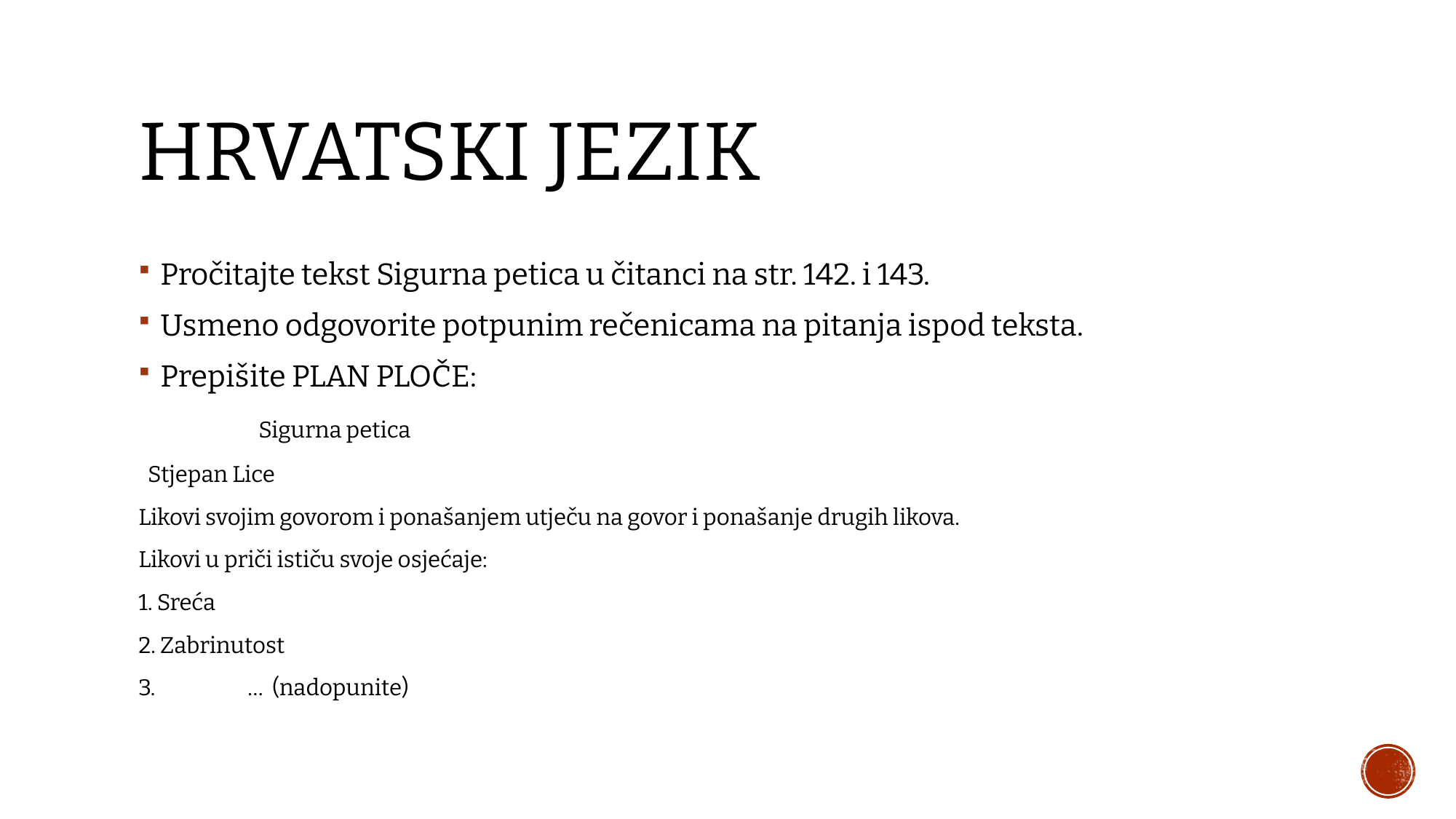

# HRVATSKI JEZIK
Pročitajte tekst Sigurna petica u čitanci na str. 142. i 143.
Usmeno odgovorite potpunim rečenicama na pitanja ispod teksta.
Prepišite PLAN PLOČE:
                    Sigurna petica
  Stjepan Lice
Likovi svojim govorom i ponašanjem utječu na govor i ponašanje drugih likova.
Likovi u priči ističu svoje osjećaje:
1. Sreća
2. Zabrinutost
3.	…  (nadopunite)